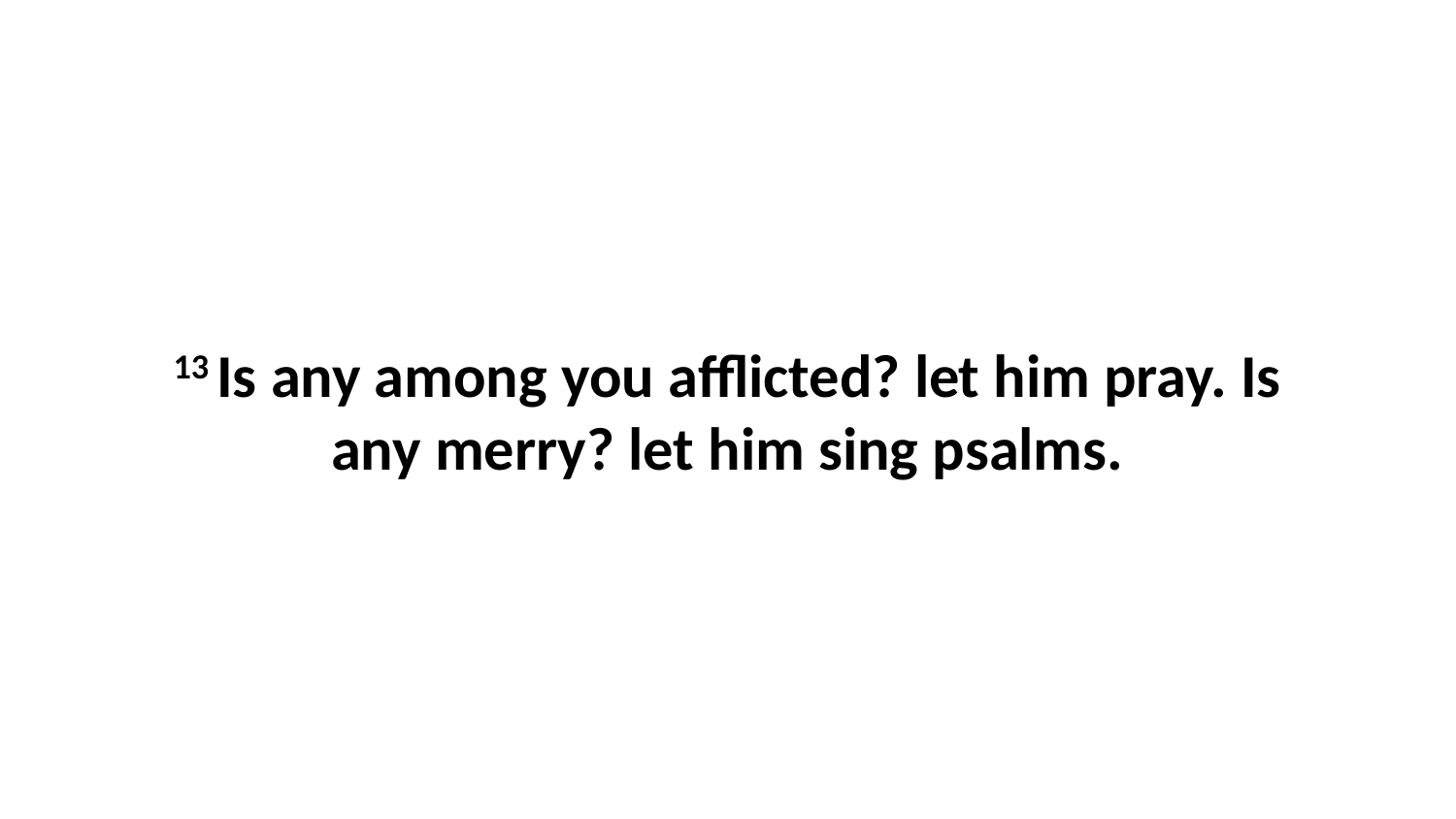

13 Is any among you afflicted? let him pray. Is any merry? let him sing psalms.